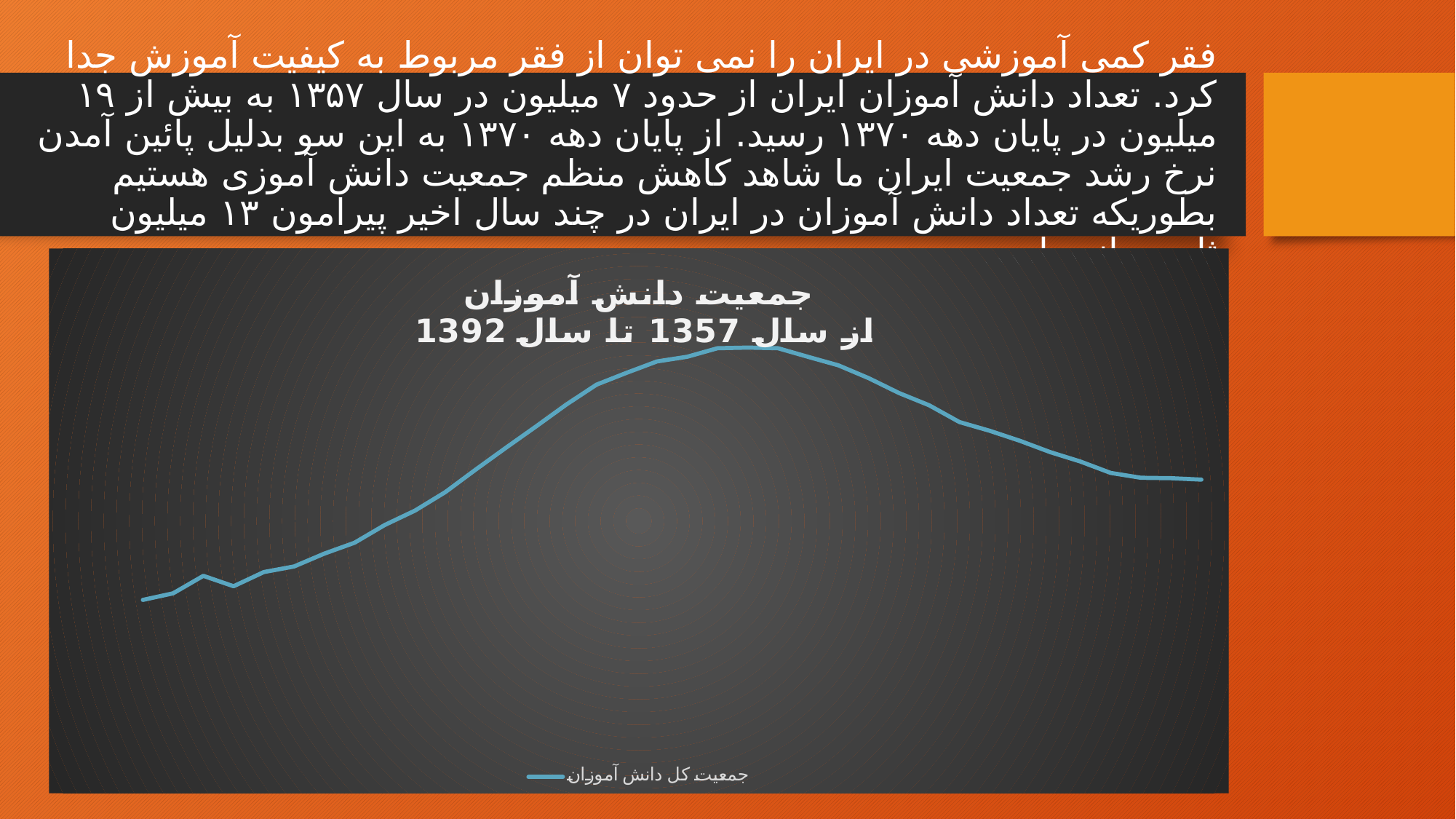

# فقر کمی آموزشی در ایران را نمی توان از فقر مربوط به کیفیت آموزش جدا کرد. تعداد دانش آموزان ایران از حدود ۷ میلیون در سال ۱۳۵۷ به بیش از ۱۹ میلیون در پایان دهه ۱۳۷۰ رسید. از پایان دهه ۱۳۷۰ به این سو بدلیل پائین آمدن نرخ رشد جمعیت ایران ما شاهد کاهش منظم جمعیت دانش آموزی هستیم بطوریکه تعداد دانش آموزان در ایران در چند سال اخیر پیرامون ۱۳ میلیون ثابت مانده است.

### Chart: جمعیت دانش آموزان
 از سال 1357 تا سال 1392

| Category |  |
|---|---|